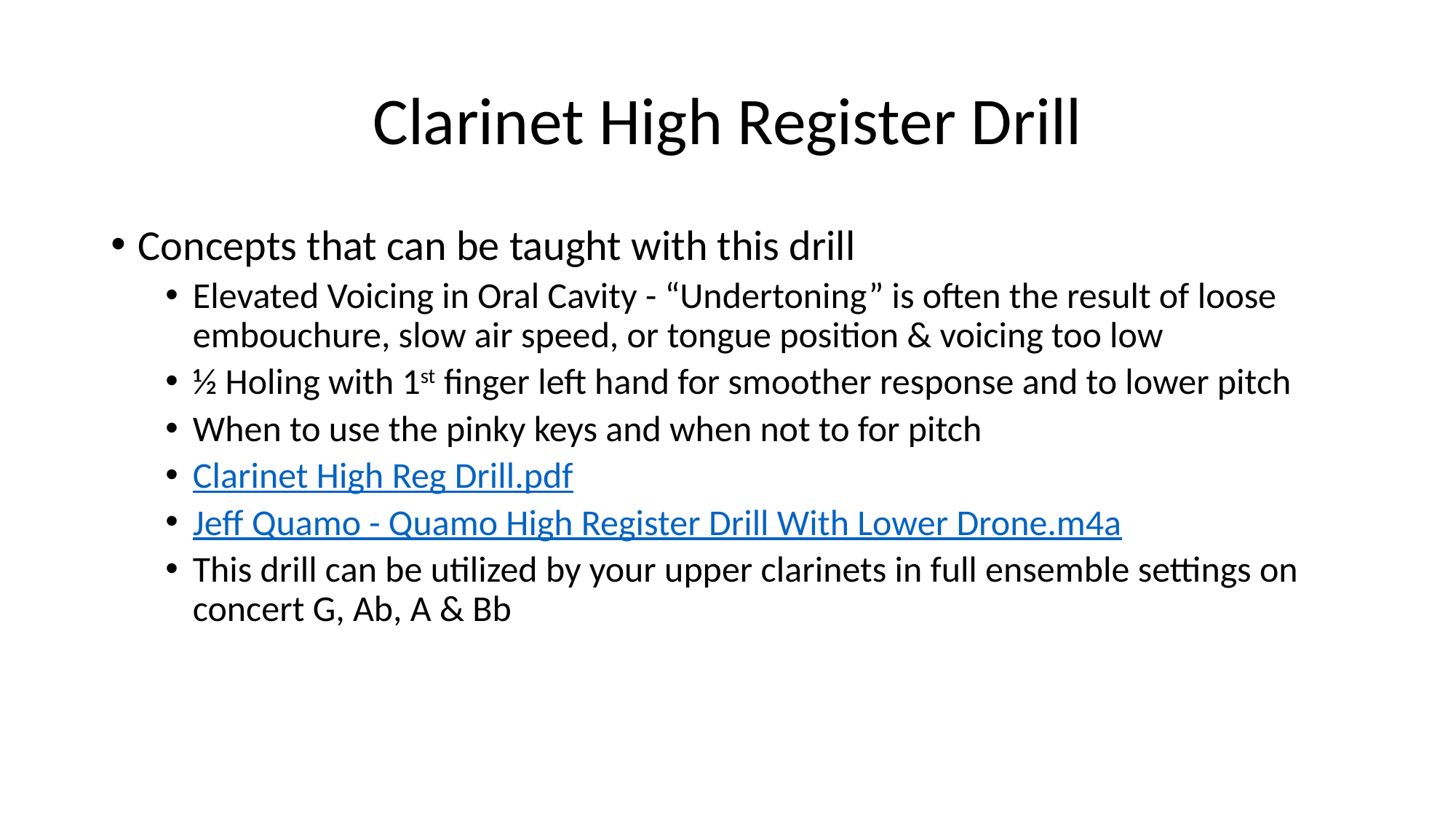

# Clarinet High Register Drill
Concepts that can be taught with this drill
Elevated Voicing in Oral Cavity - “Undertoning” is often the result of loose embouchure, slow air speed, or tongue position & voicing too low
½ Holing with 1st finger left hand for smoother response and to lower pitch
When to use the pinky keys and when not to for pitch
Clarinet High Reg Drill.pdf
Jeff Quamo - Quamo High Register Drill With Lower Drone.m4a
This drill can be utilized by your upper clarinets in full ensemble settings on concert G, Ab, A & Bb